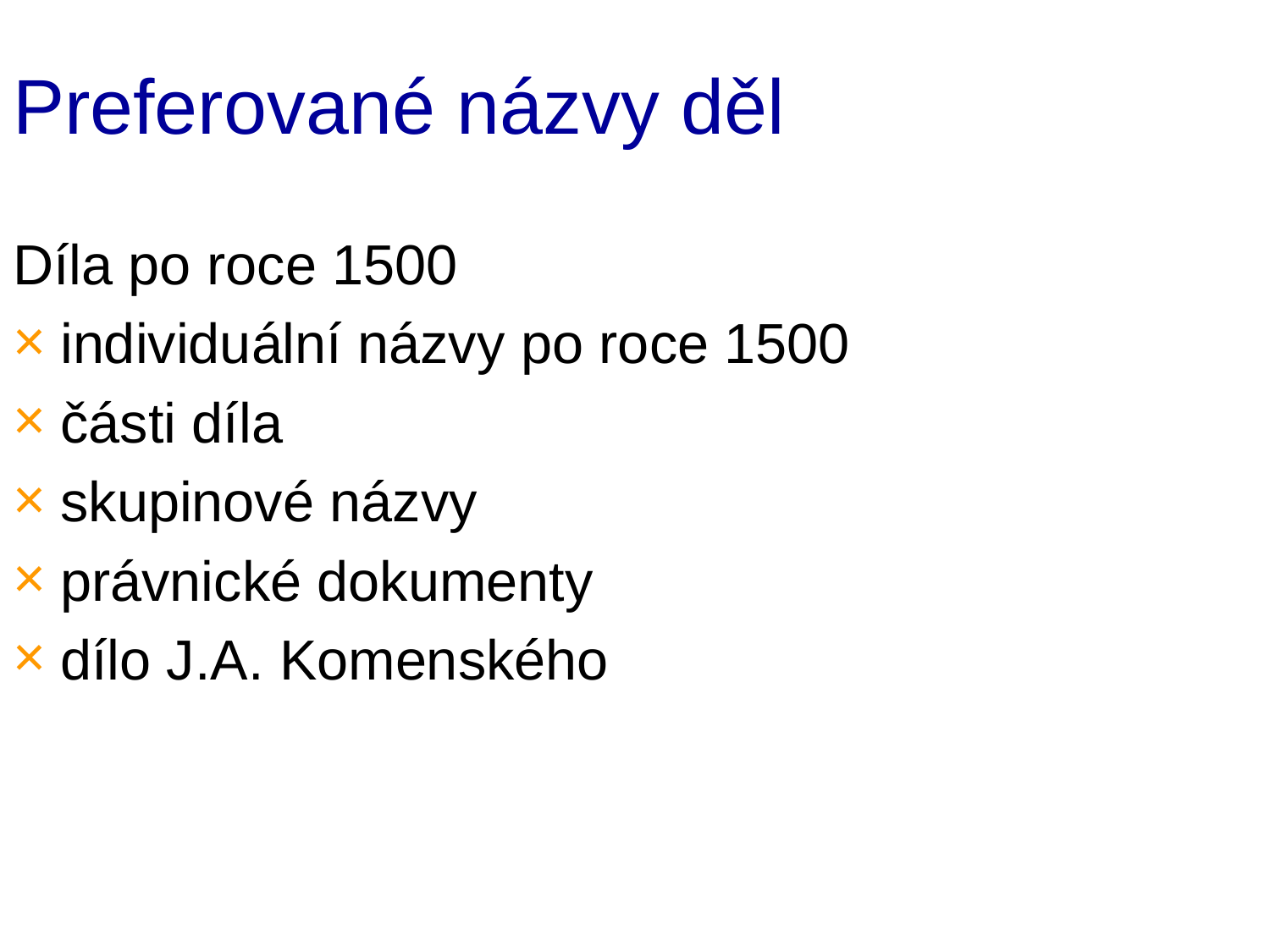

# Preferované názvy děl
Díla po roce 1500
individuální názvy po roce 1500
části díla
skupinové názvy
právnické dokumenty
dílo J.A. Komenského